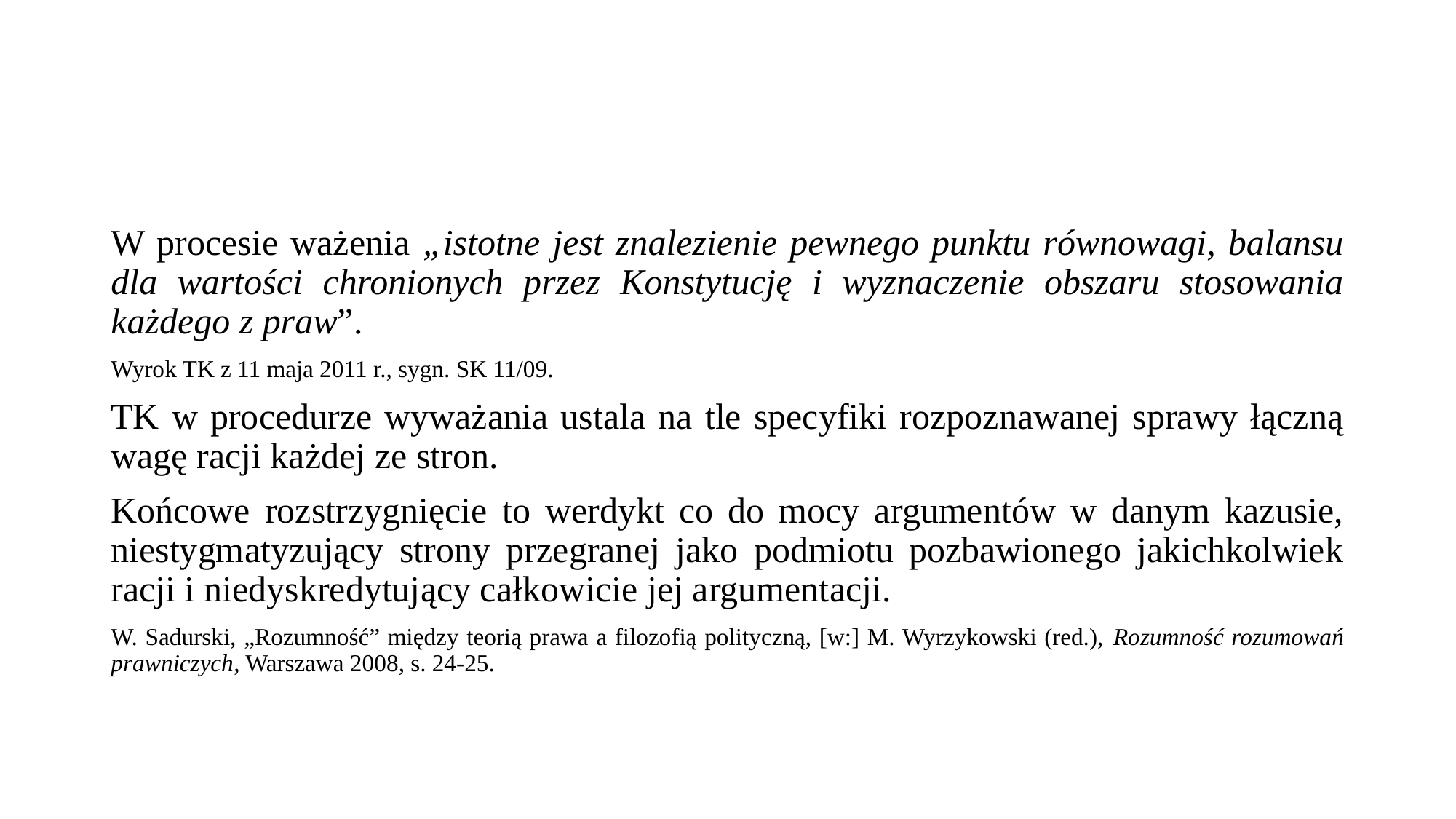

#
W procesie ważenia „istotne jest znalezienie pewnego punktu równowagi, balansu dla wartości chronionych przez Konstytucję i wyznaczenie obszaru stosowania każdego z praw”.
Wyrok TK z 11 maja 2011 r., sygn. SK 11/09.
TK w procedurze wyważania ustala na tle specyfiki rozpoznawanej sprawy łączną wagę racji każdej ze stron.
Końcowe rozstrzygnięcie to werdykt co do mocy argumentów w danym kazusie, niestygmatyzujący strony przegranej jako podmiotu pozbawionego jakichkolwiek racji i niedyskredytujący całkowicie jej argumentacji.
W. Sadurski, „Rozumność” między teorią prawa a filozofią polityczną, [w:] M. Wyrzykowski (red.), Rozumność rozumowań prawniczych, Warszawa 2008, s. 24-25.